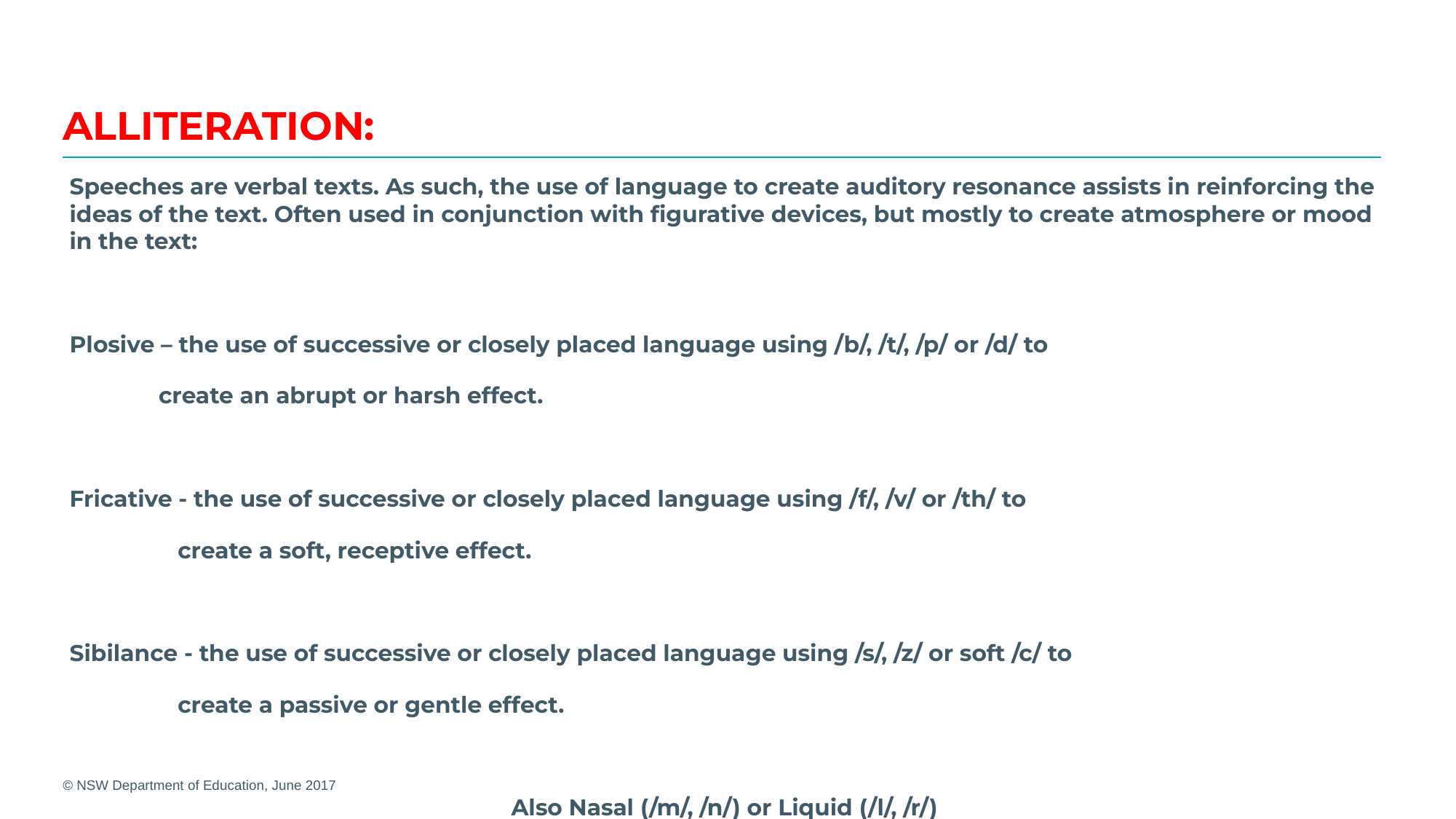

# Alliteration:
Speeches are verbal texts. As such, the use of language to create auditory resonance assists in reinforcing the ideas of the text. Often used in conjunction with figurative devices, but mostly to create atmosphere or mood in the text:

Plosive – the use of successive or closely placed language using /b/, /t/, /p/ or /d/ to
              create an abrupt or harsh effect.

Fricative - the use of successive or closely placed language using /f/, /v/ or /th/ to
                 create a soft, receptive effect.

Sibilance - the use of successive or closely placed language using /s/, /z/ or soft /c/ to
                 create a passive or gentle effect.

Also Nasal (/m/, /n/) or Liquid (/l/, /r/)

© NSW Department of Education, June 2017